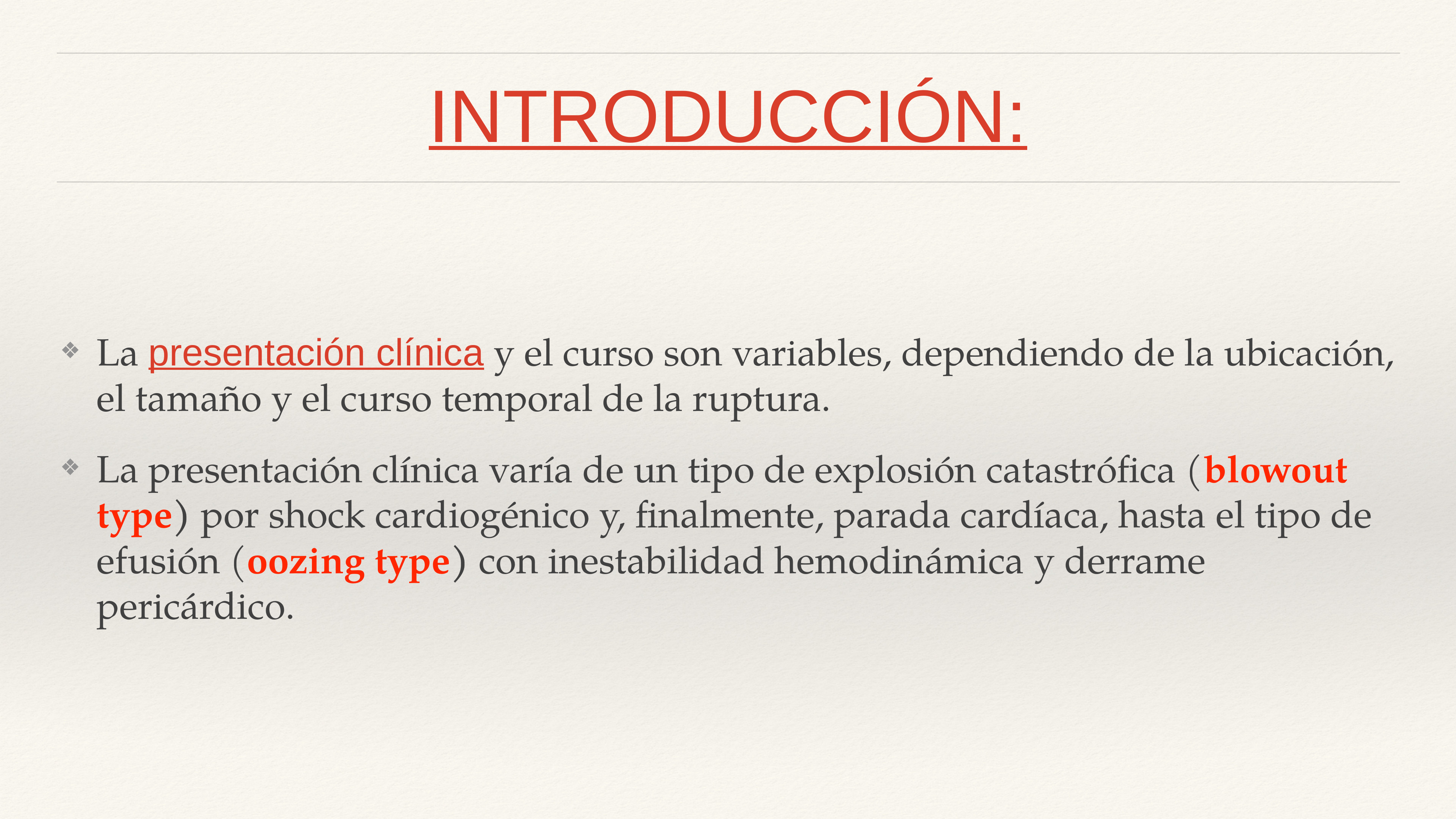

# INTRODUCCIÓN:
La presentación clínica y el curso son variables, dependiendo de la ubicación, el tamaño y el curso temporal de la ruptura.
La presentación clínica varía de un tipo de explosión catastrófica (blowout type) por shock cardiogénico y, finalmente, parada cardíaca, hasta el tipo de efusión (oozing type) con inestabilidad hemodinámica y derrame pericárdico.